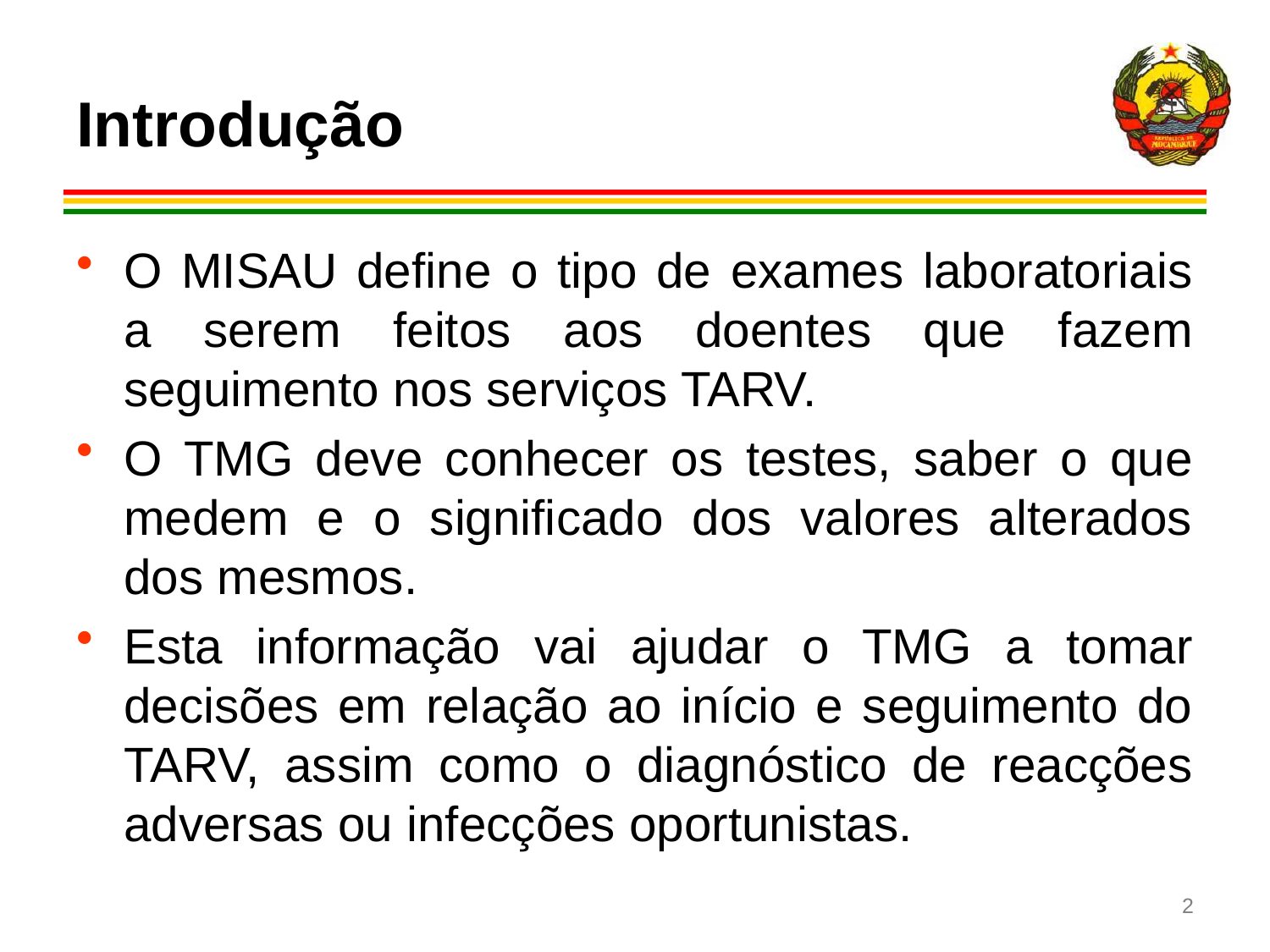

# Introdução
O MISAU define o tipo de exames laboratoriais a serem feitos aos doentes que fazem seguimento nos serviços TARV.
O TMG deve conhecer os testes, saber o que medem e o significado dos valores alterados dos mesmos.
Esta informação vai ajudar o TMG a tomar decisões em relação ao início e seguimento do TARV, assim como o diagnóstico de reacções adversas ou infecções oportunistas.